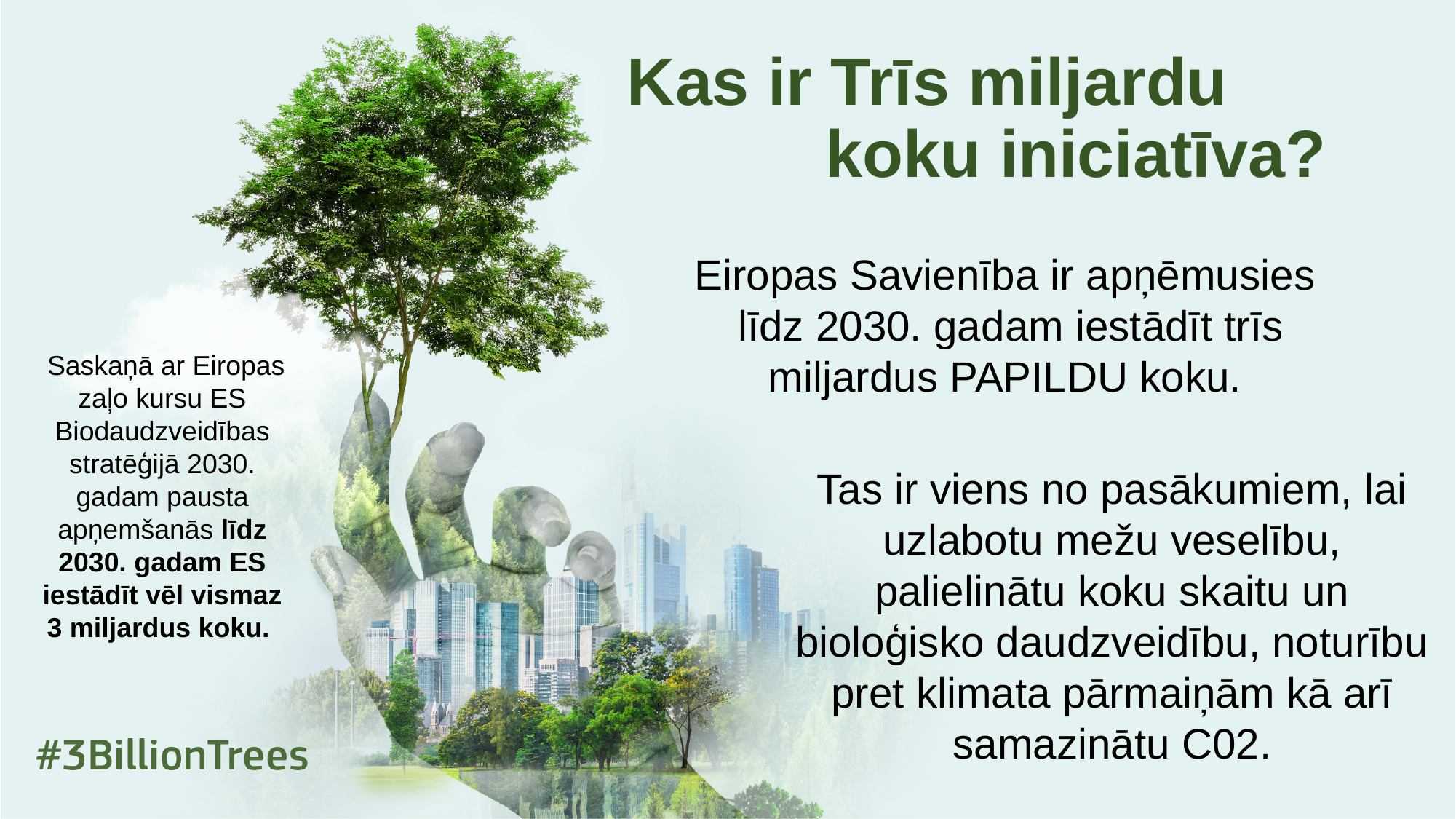

Kas ir Trīs miljardu
               koku iniciatīva?
Eiropas Savienība ir apņēmusies
līdz 2030. gadam iestādīt trīs
miljardus PAPILDU koku.

 Saskaņā ar Eiropas zaļo kursu ES Biodaudzveidības stratēģijā 2030. gadam pausta apņemšanās līdz 2030. gadam ES iestādīt vēl vismaz 3 miljardus koku.
Tas ir viens no pasākumiem, lai uzlabotu mežu veselību, palielinātu koku skaitu un bioloģisko daudzveidību, noturību pret klimata pārmaiņām kā arī samazinātu C02.